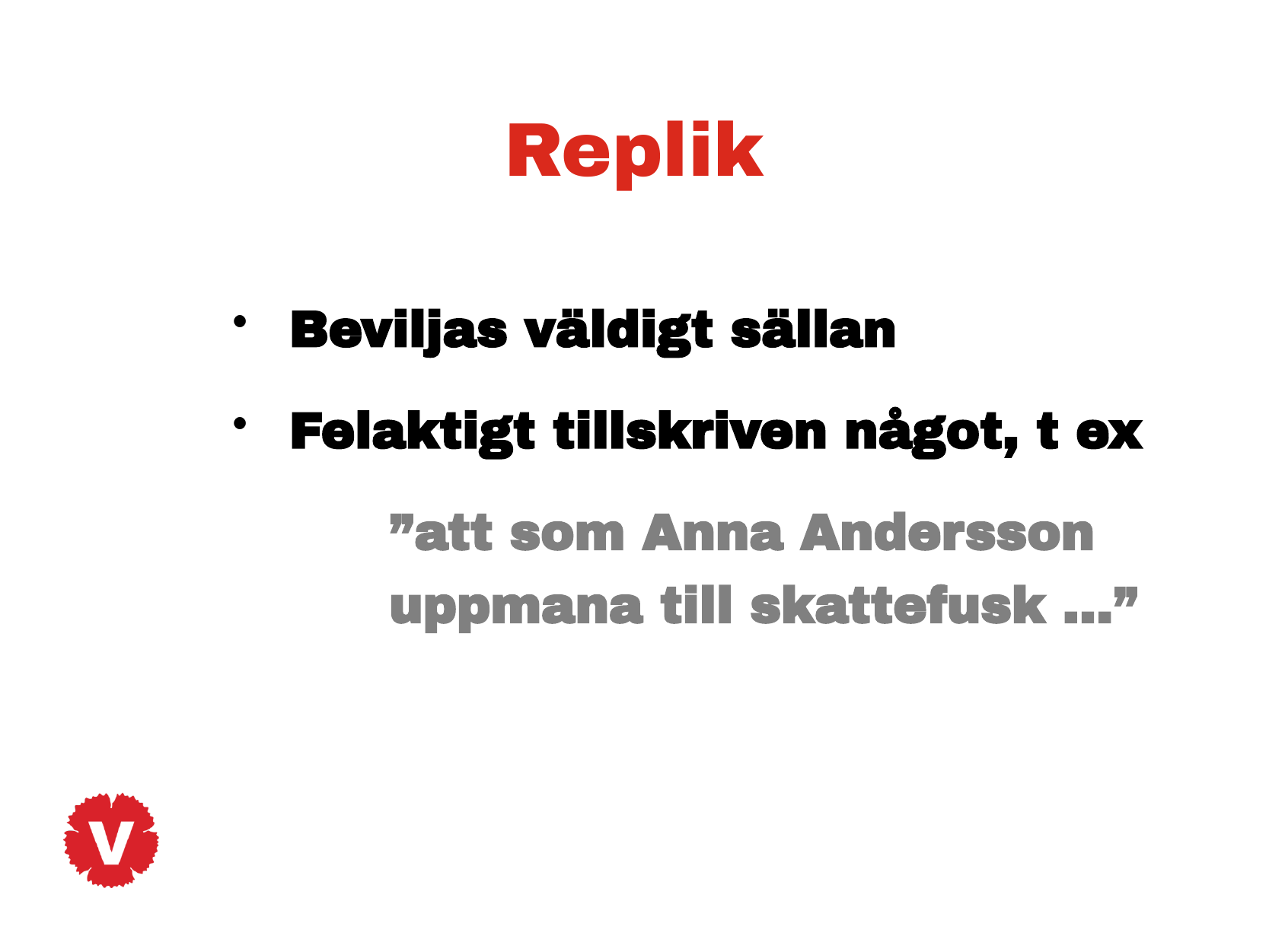

# Replik
Beviljas väldigt sällan
Felaktigt tillskriven något, t ex
	”att som Anna Andersson
	uppmana till skattefusk ...”